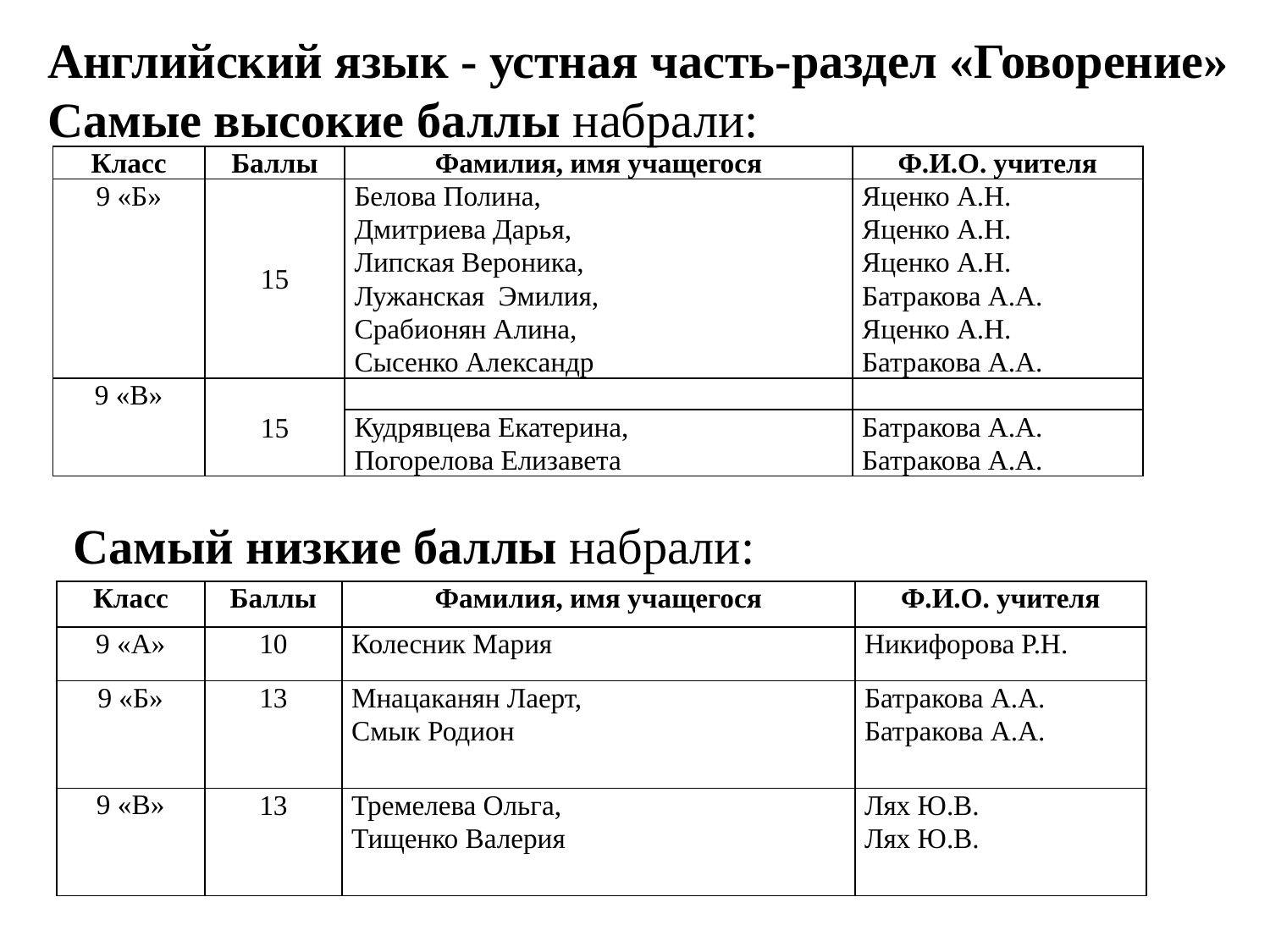

# Английский язык - устная часть-раздел «Говорение» Самые высокие баллы набрали:
| Класс | Баллы | Фамилия, имя учащегося | Ф.И.О. учителя |
| --- | --- | --- | --- |
| 9 «Б» | 15 | Белова Полина, Дмитриева Дарья, Липская Вероника, Лужанская Эмилия, Срабионян Алина, Сысенко Александр | Яценко А.Н. Яценко А.Н. Яценко А.Н. Батракова А.А. Яценко А.Н. Батракова А.А. |
| 9 «В» | 15 |  |  |
|  |  | Кудрявцева Екатерина, Погорелова Елизавета | Батракова А.А. Батракова А.А. |
Самый низкие баллы набрали:
| Класс | Баллы | Фамилия, имя учащегося | Ф.И.О. учителя |
| --- | --- | --- | --- |
| 9 «А» | 10 | Колесник Мария | Никифорова Р.Н. |
| 9 «Б» | 13 | Мнацаканян Лаерт, Смык Родион | Батракова А.А. Батракова А.А. |
| 9 «В» | 13 | Тремелева Ольга, Тищенко Валерия | Лях Ю.В. Лях Ю.В. |